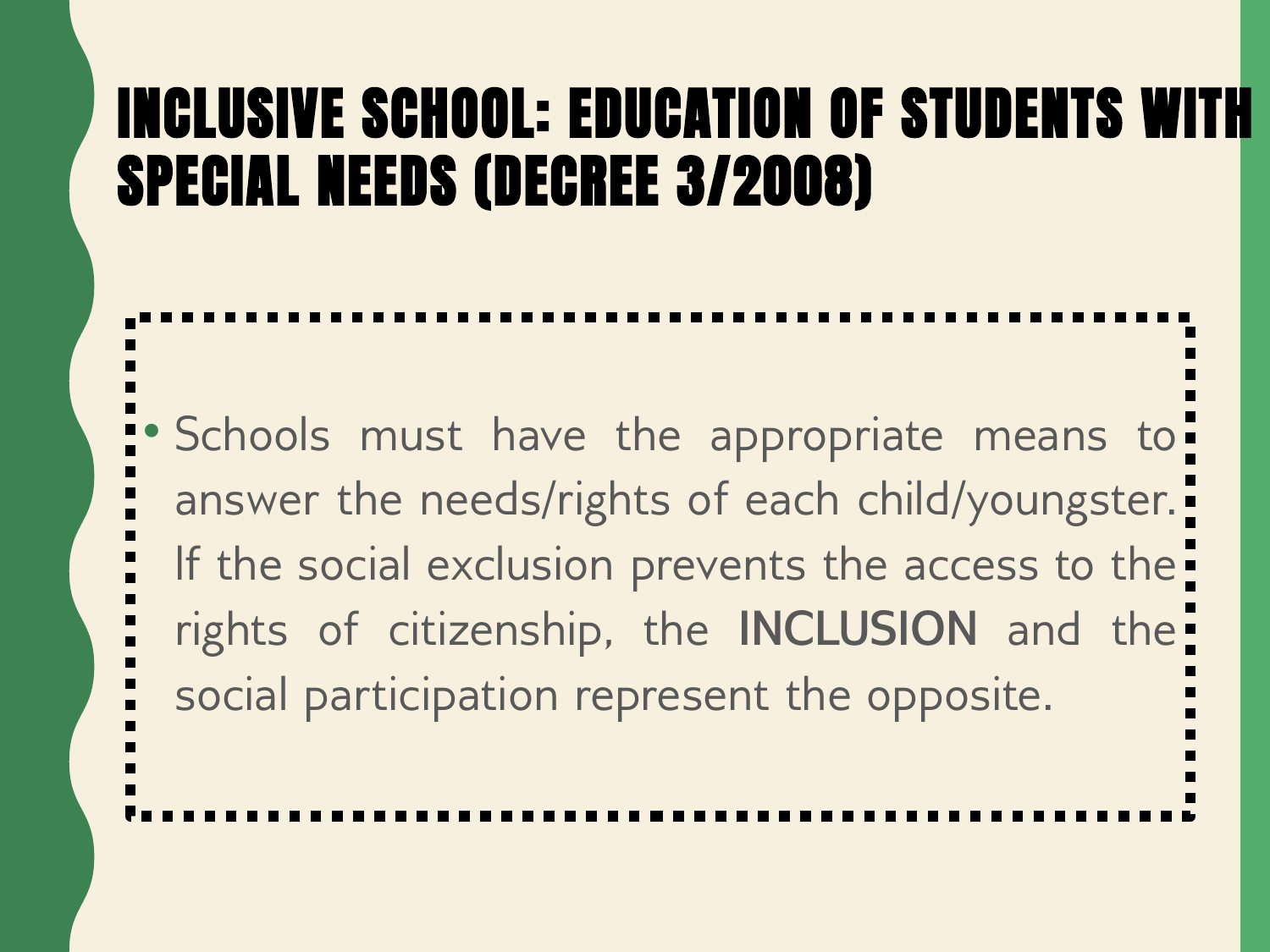

Inclusive School: education of students with Special Needs (Decree 3/2008)

Schools must have the appropriate means to answer the needs/rights of each child/youngster. If the social exclusion prevents the access to the rights of citizenship, the INCLUSION and the social participation represent the opposite.